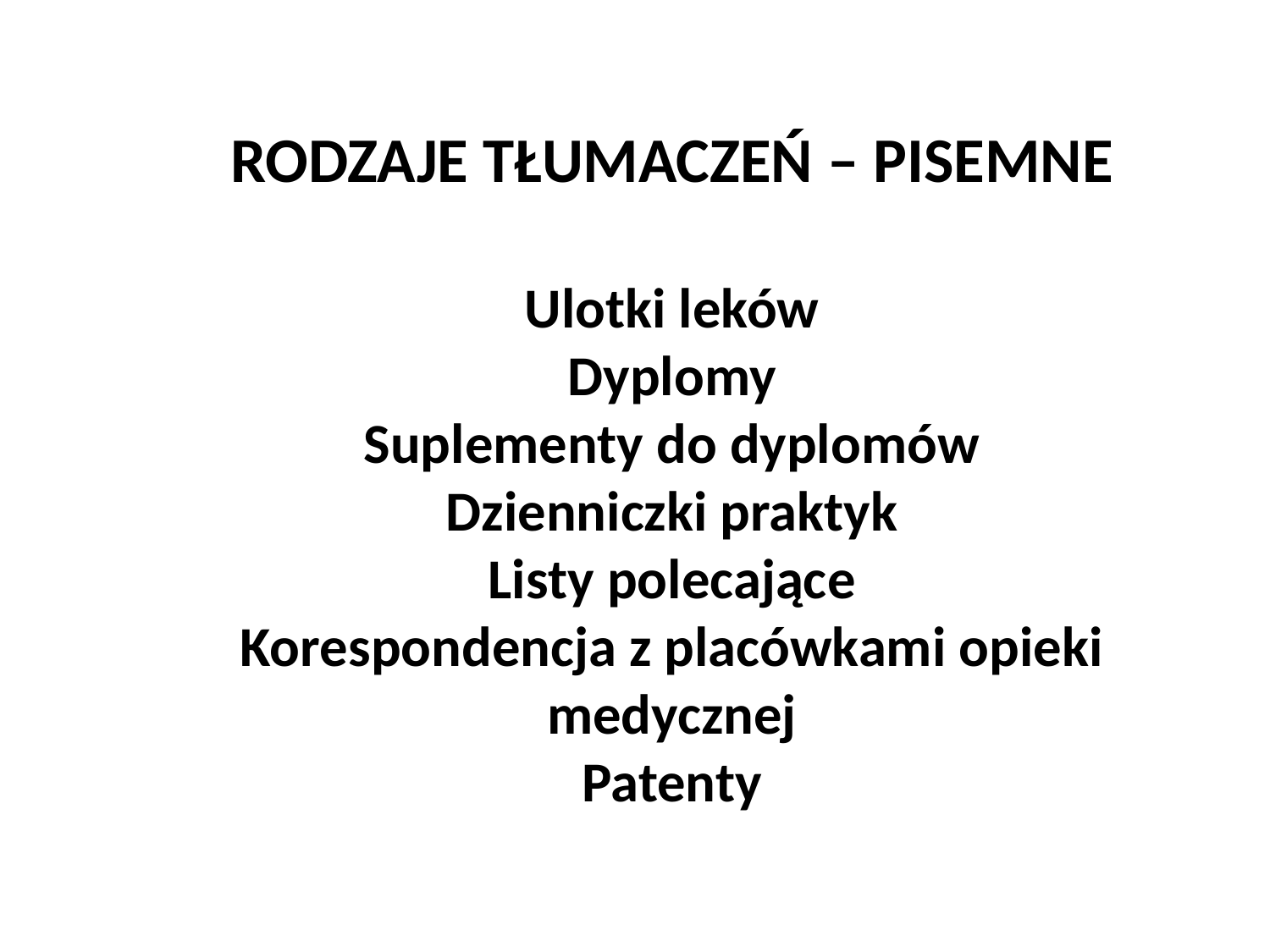

RODZAJE TŁUMACZEŃ – PISEMNE

Ulotki leków
Dyplomy
Suplementy do dyplomów
Dzienniczki praktyk
Listy polecające
Korespondencja z placówkami opieki medycznej
Patenty